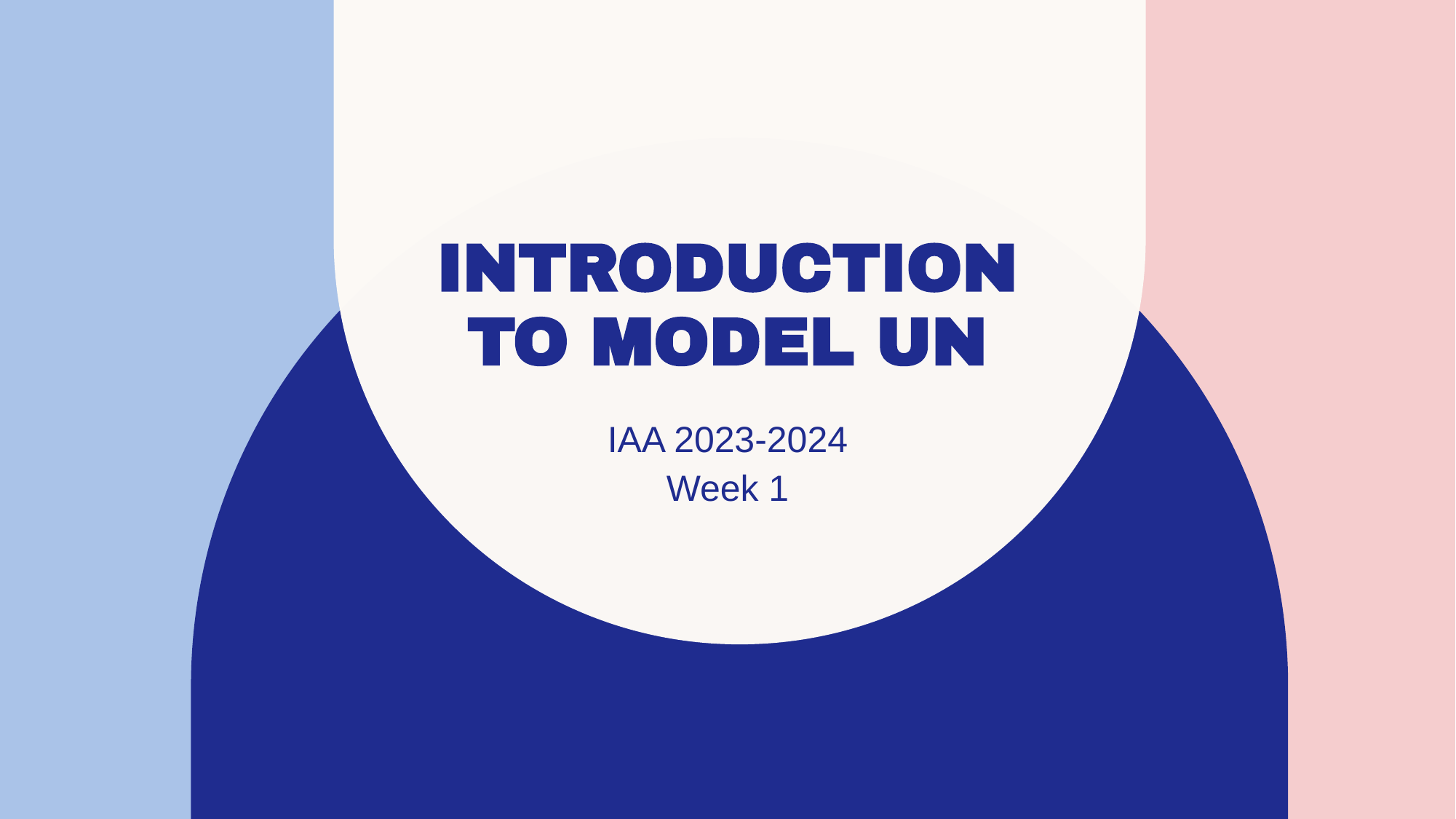

# Introduction to MODEL un
IAA 2023-2024
Week 1